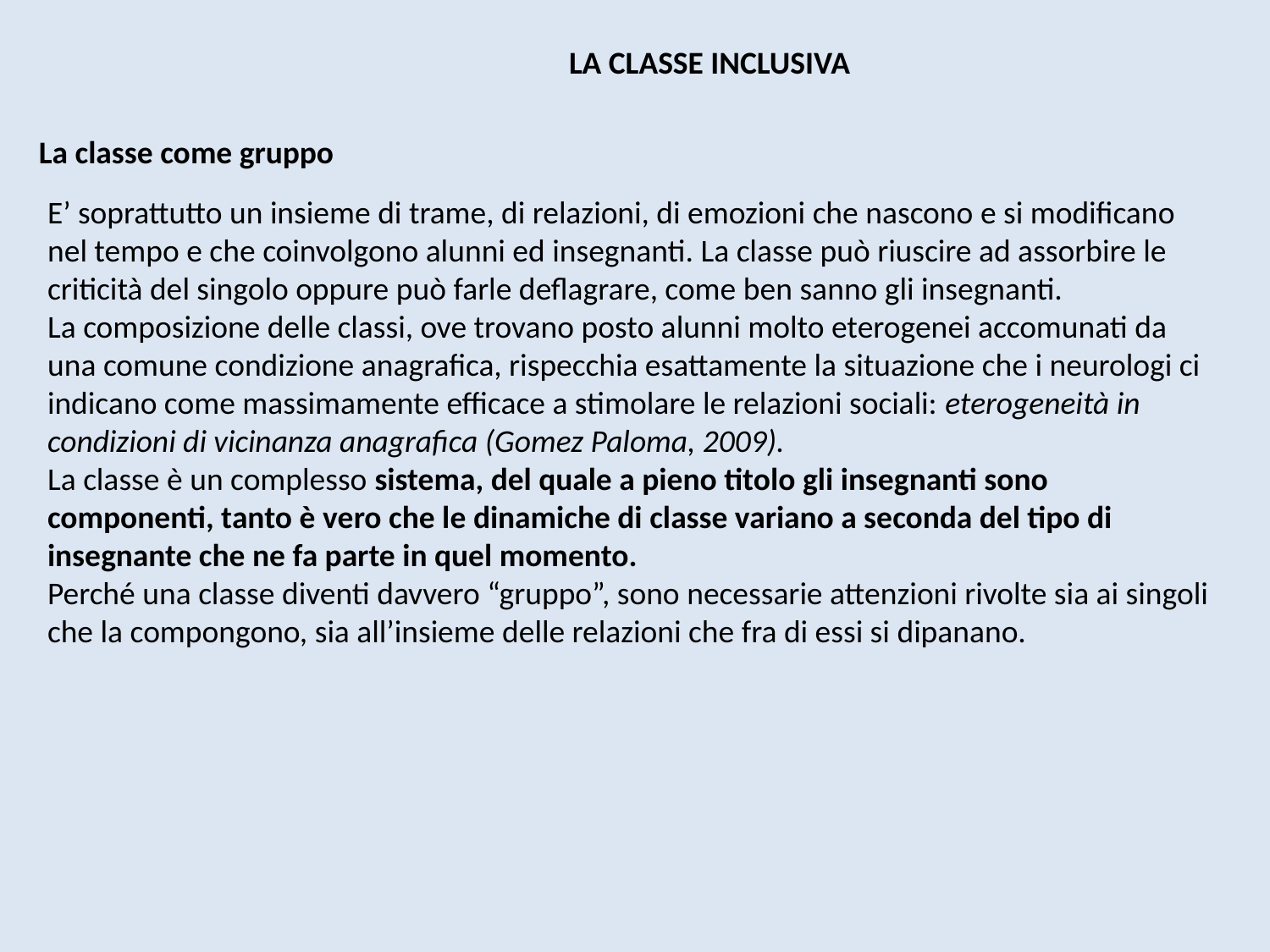

LA CLASSE INCLUSIVA
La classe come gruppo
E’ soprattutto un insieme di trame, di relazioni, di emozioni che nascono e si modificano nel tempo e che coinvolgono alunni ed insegnanti. La classe può riuscire ad assorbire le criticità del singolo oppure può farle deflagrare, come ben sanno gli insegnanti.
La composizione delle classi, ove trovano posto alunni molto eterogenei accomunati da una comune condizione anagrafica, rispecchia esattamente la situazione che i neurologi ci indicano come massimamente efficace a stimolare le relazioni sociali: eterogeneità in condizioni di vicinanza anagrafica (Gomez Paloma, 2009).
La classe è un complesso sistema, del quale a pieno titolo gli insegnanti sono componenti, tanto è vero che le dinamiche di classe variano a seconda del tipo di insegnante che ne fa parte in quel momento.
Perché una classe diventi davvero “gruppo”, sono necessarie attenzioni rivolte sia ai singoli che la compongono, sia all’insieme delle relazioni che fra di essi si dipanano.